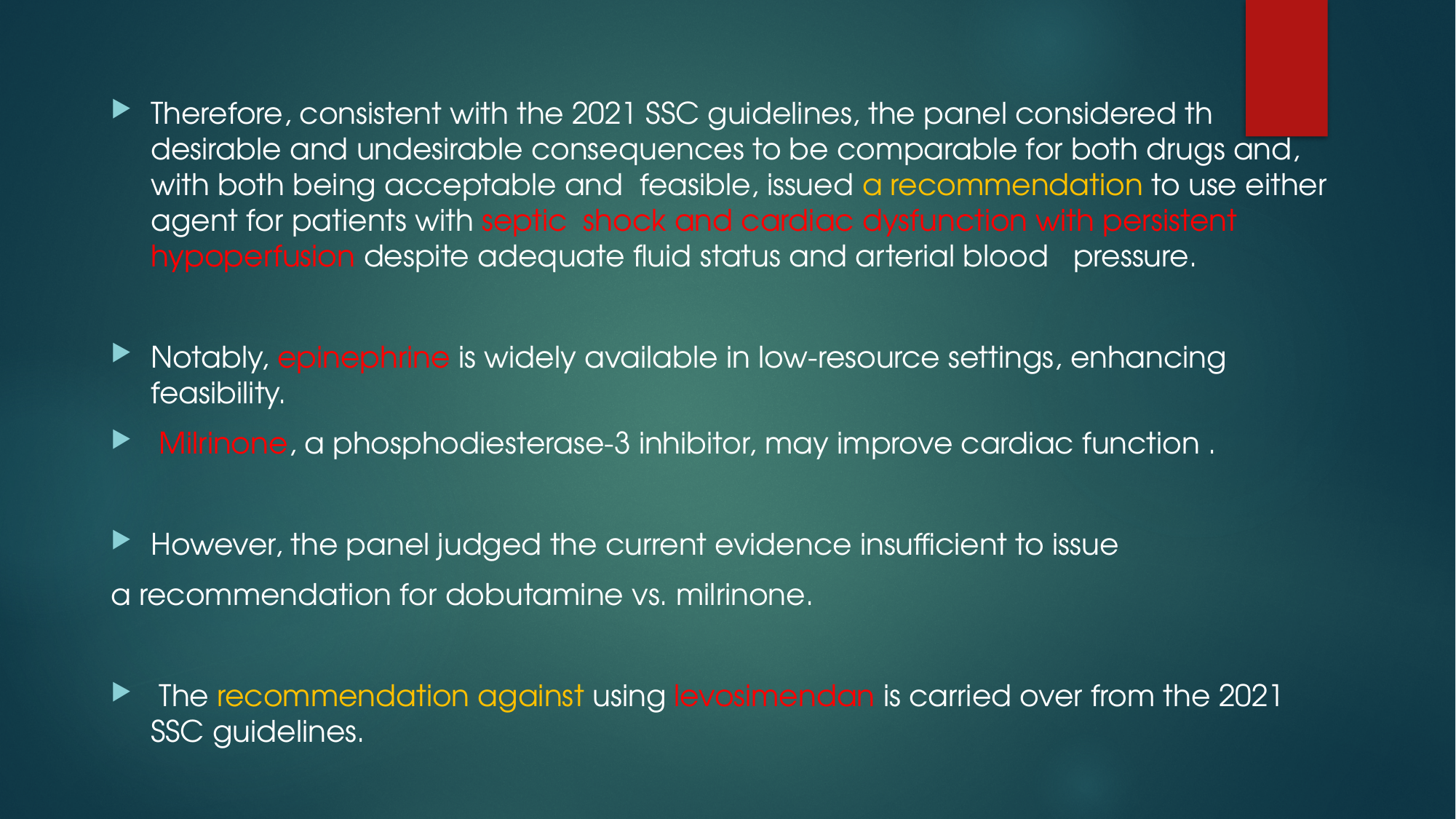

Therefore, consistent with the 2021 SSC guidelines, the panel considered th desirable and undesirable consequences to be comparable for both drugs and, with both being acceptable and  feasible, issued a recommendation to use either agent for patients with septic  shock and cardiac dysfunction with persistent  hypoperfusion despite adequate fluid status and arterial blood   pressure.

Notably, epinephrine is widely available in low-resource settings, enhancing feasibility.
 Milrinone, a phosphodiesterase-3 inhibitor, may improve cardiac function .

However, the panel judged the current evidence insufficient to issue
a recommendation for dobutamine vs. milrinone.

 The recommendation against using levosimendan is carried over from the 2021 SSC guidelines.